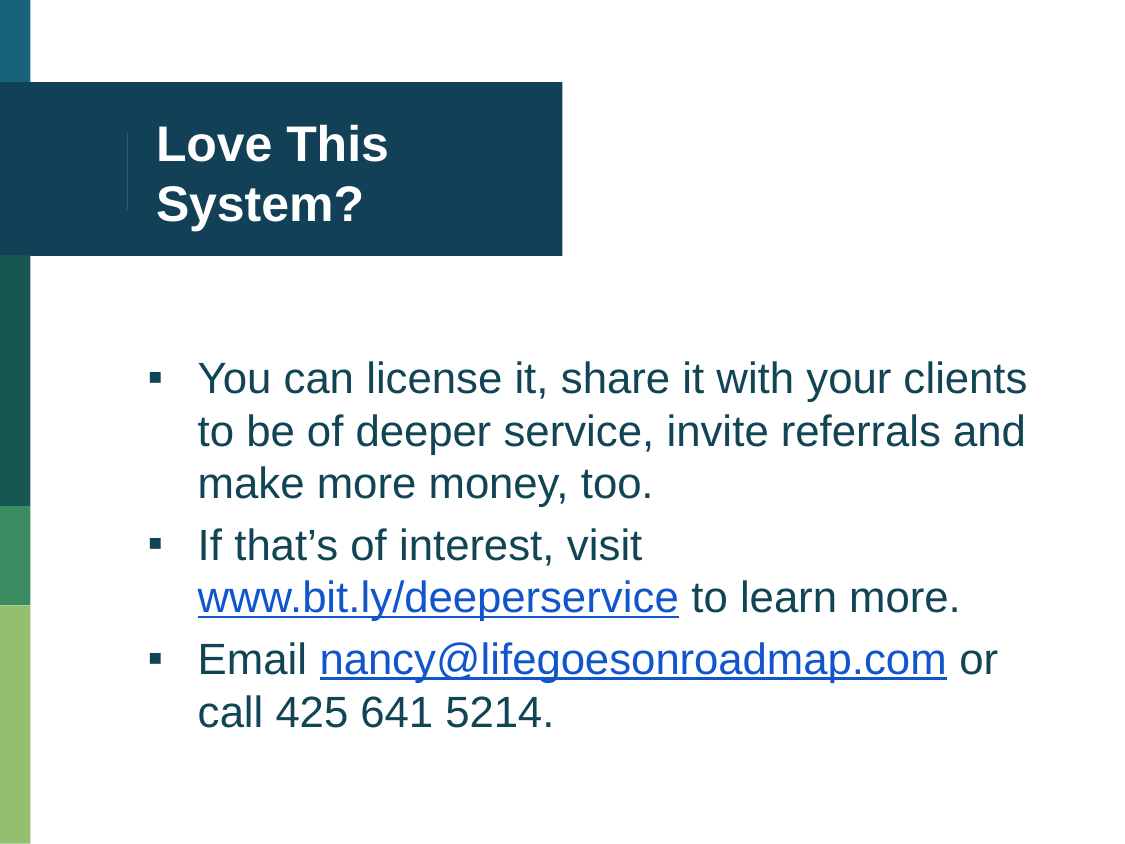

# Love This System?

You can license it, share it with your clients to be of deeper service, invite referrals and make more money, too.
If that’s of interest, visit www.bit.ly/deeperservice to learn more.
Email nancy@lifegoesonroadmap.com or call 425 641 5214.